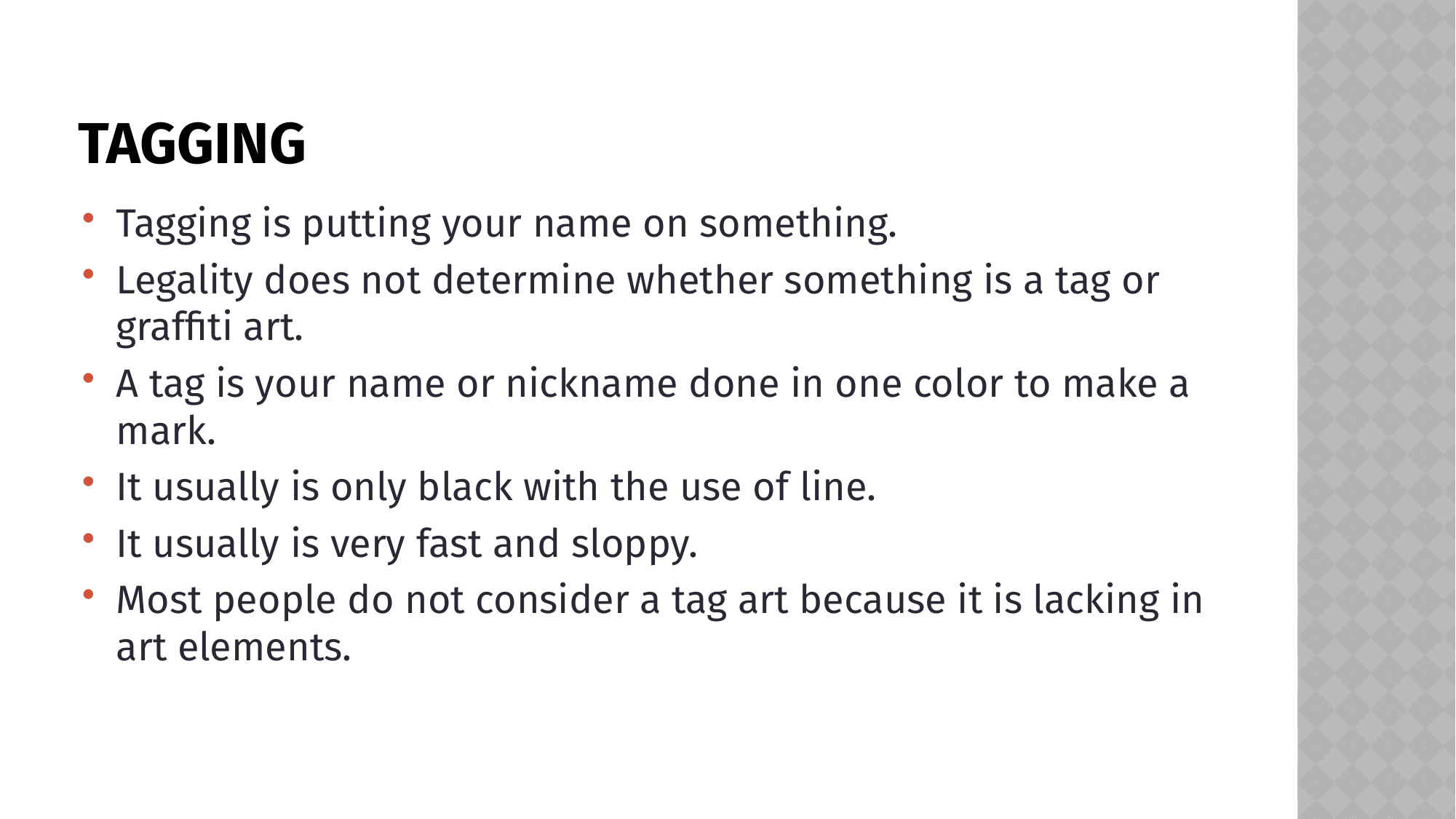

# Tagging
Tagging is putting your name on something.
Legality does not determine whether something is a tag or graffiti art.
A tag is your name or nickname done in one color to make a mark.
It usually is only black with the use of line.
It usually is very fast and sloppy.
Most people do not consider a tag art because it is lacking in art elements.